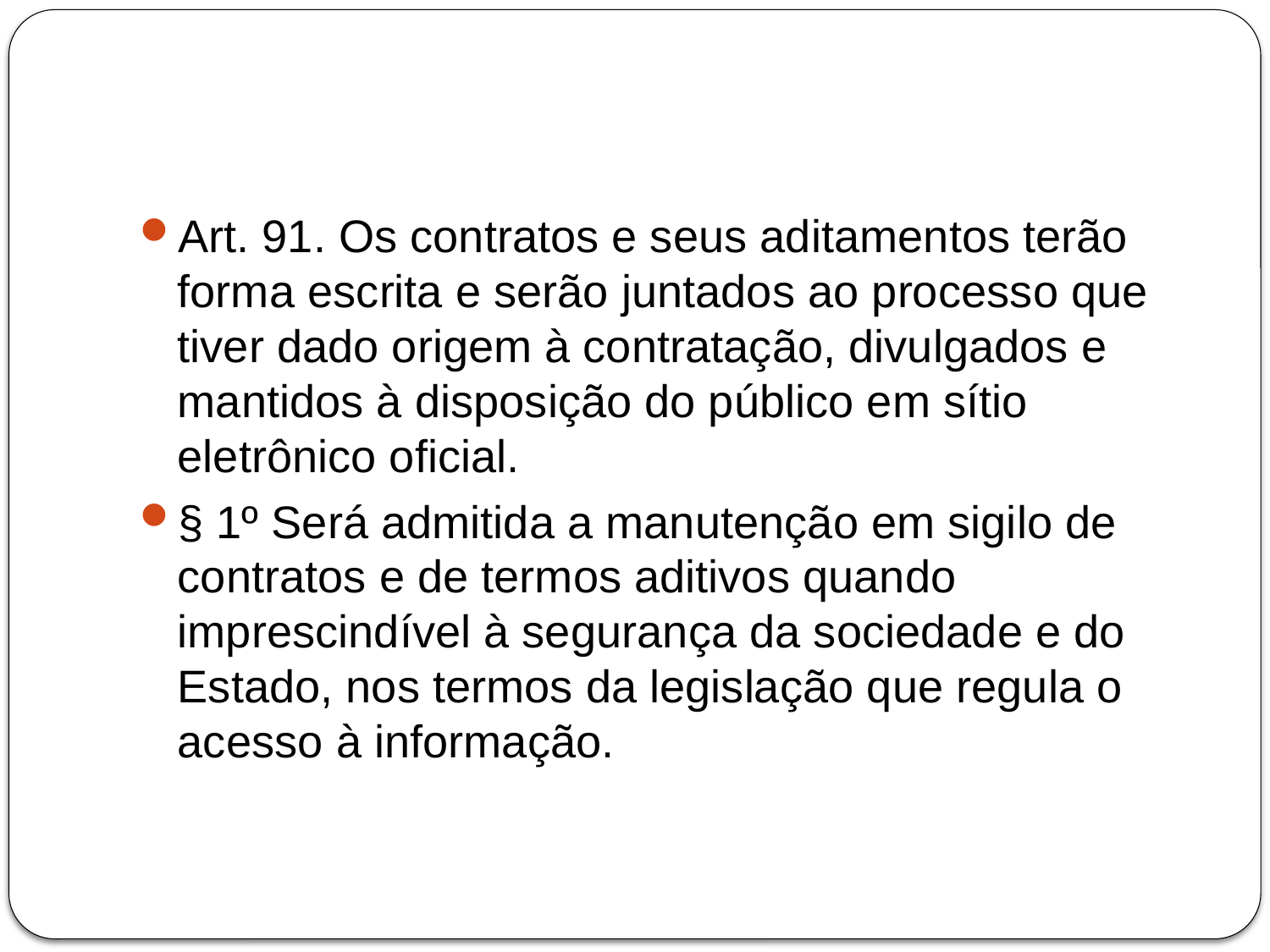

#
Art. 91. Os contratos e seus aditamentos terão forma escrita e serão juntados ao processo que tiver dado origem à contratação, divulgados e mantidos à disposição do público em sítio eletrônico oficial.
§ 1º Será admitida a manutenção em sigilo de contratos e de termos aditivos quando imprescindível à segurança da sociedade e do Estado, nos termos da legislação que regula o acesso à informação.